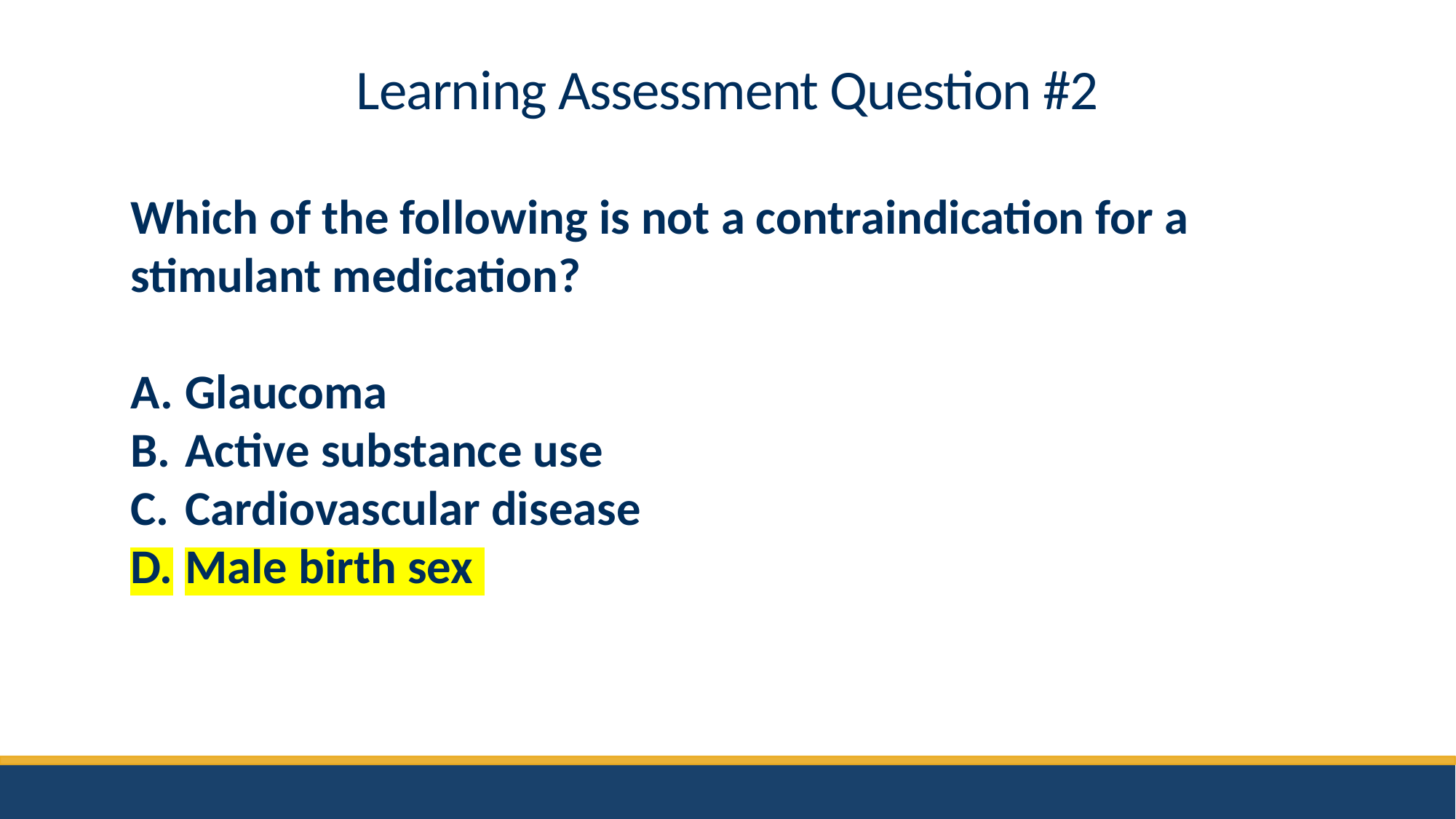

# Learning Assessment Question #2
Which of the following is not a contraindication for a stimulant medication?

Glaucoma
Active substance use
Cardiovascular disease
Male birth sex